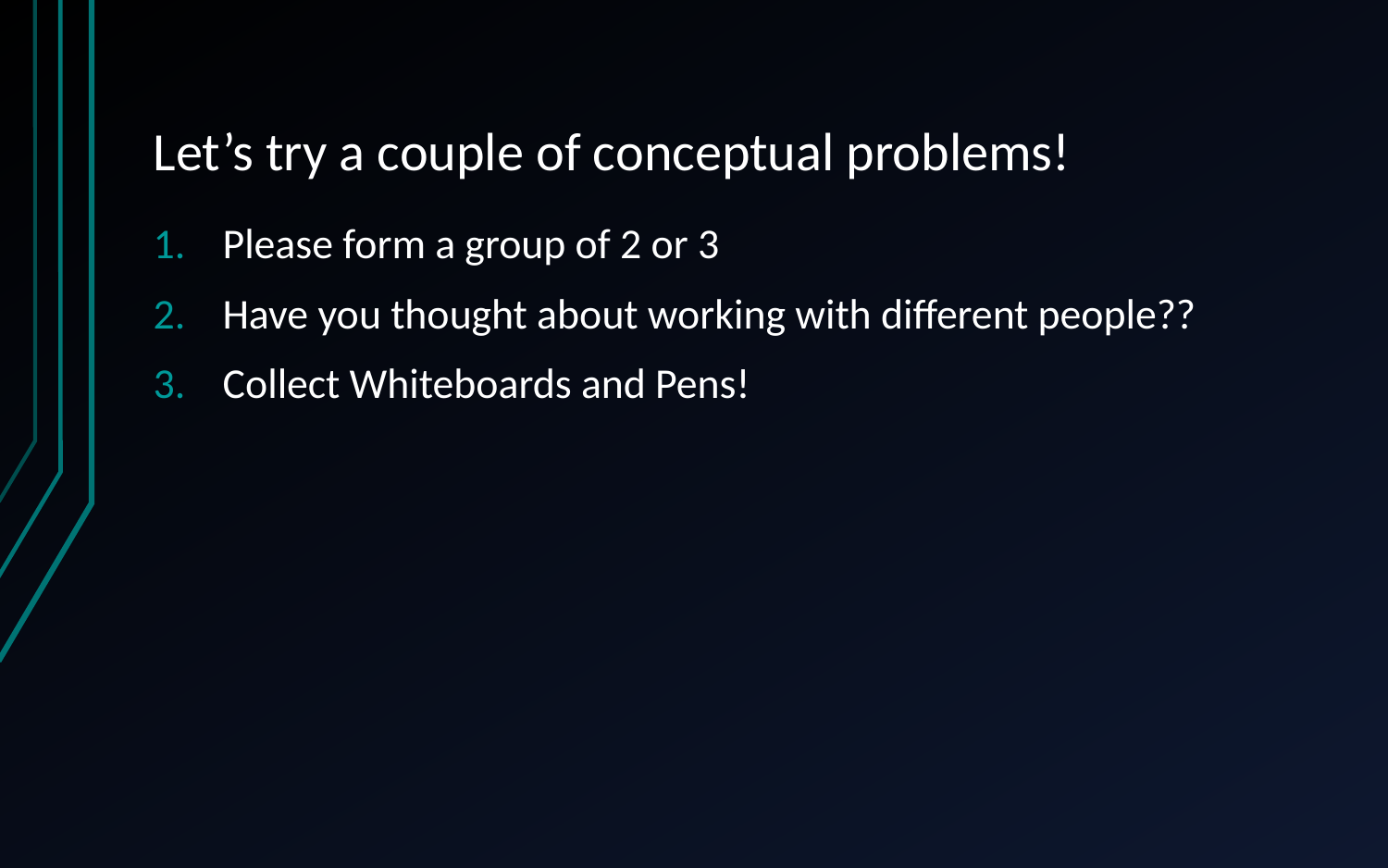

# Let’s try a couple of conceptual problems!
Please form a group of 2 or 3
Have you thought about working with different people??
Collect Whiteboards and Pens!